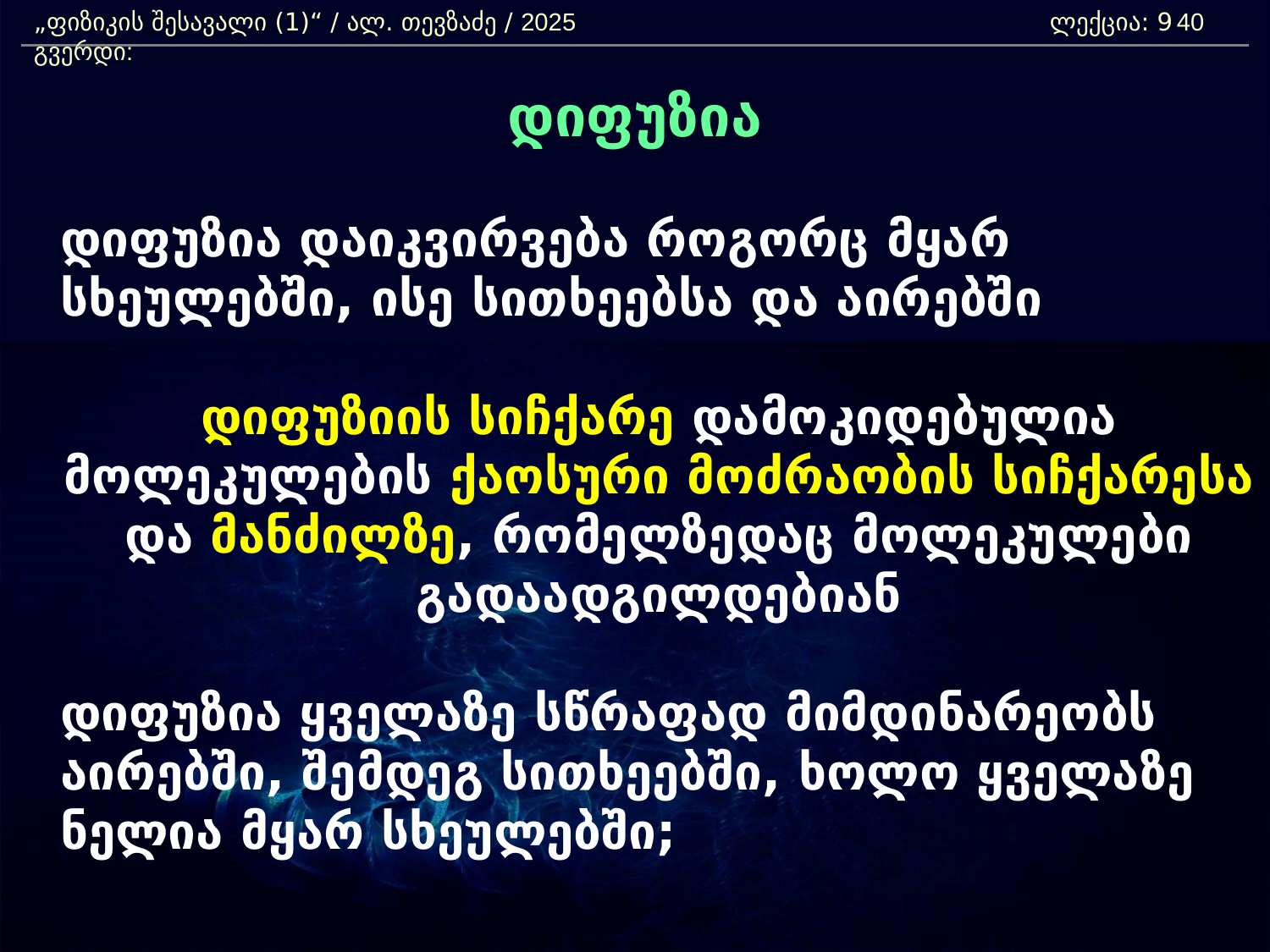

„ფიზიკის შესავალი (1)“ / ალ. თევზაძე / 2025 				ლექცია: 9	    გვერდი:
40
დიფუზია

	დიფუზია დაიკვირვება როგორც მყარ სხეულებში, ისე სითხეებსა და აირებში

	დიფუზიის სიჩქარე დამოკიდებულია მოლეკულების ქაოსური მოძრაობის სიჩქარესა და მანძილზე, რომელზედაც მოლეკულები გადაადგილდებიან

	დიფუზია ყველაზე სწრაფად მიმდინარეობს აირებში, შემდეგ სითხეებში, ხოლო ყველაზე ნელია მყარ სხეულებში;